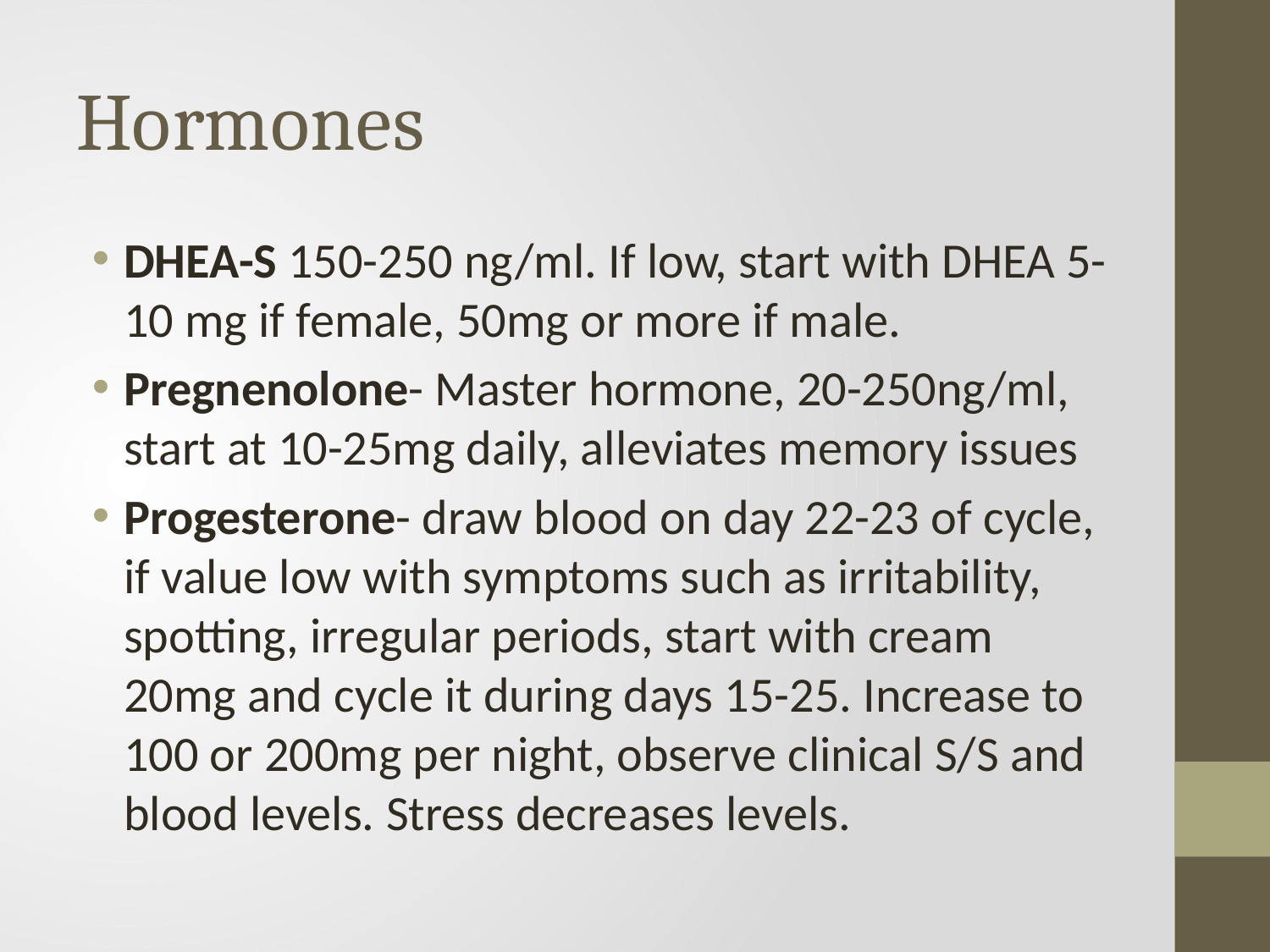

# Hormones
DHEA-S 150-250 ng/ml. If low, start with DHEA 5-10 mg if female, 50mg or more if male.
Pregnenolone- Master hormone, 20-250ng/ml, start at 10-25mg daily, alleviates memory issues
Progesterone- draw blood on day 22-23 of cycle, if value low with symptoms such as irritability, spotting, irregular periods, start with cream 20mg and cycle it during days 15-25. Increase to 100 or 200mg per night, observe clinical S/S and blood levels. Stress decreases levels.